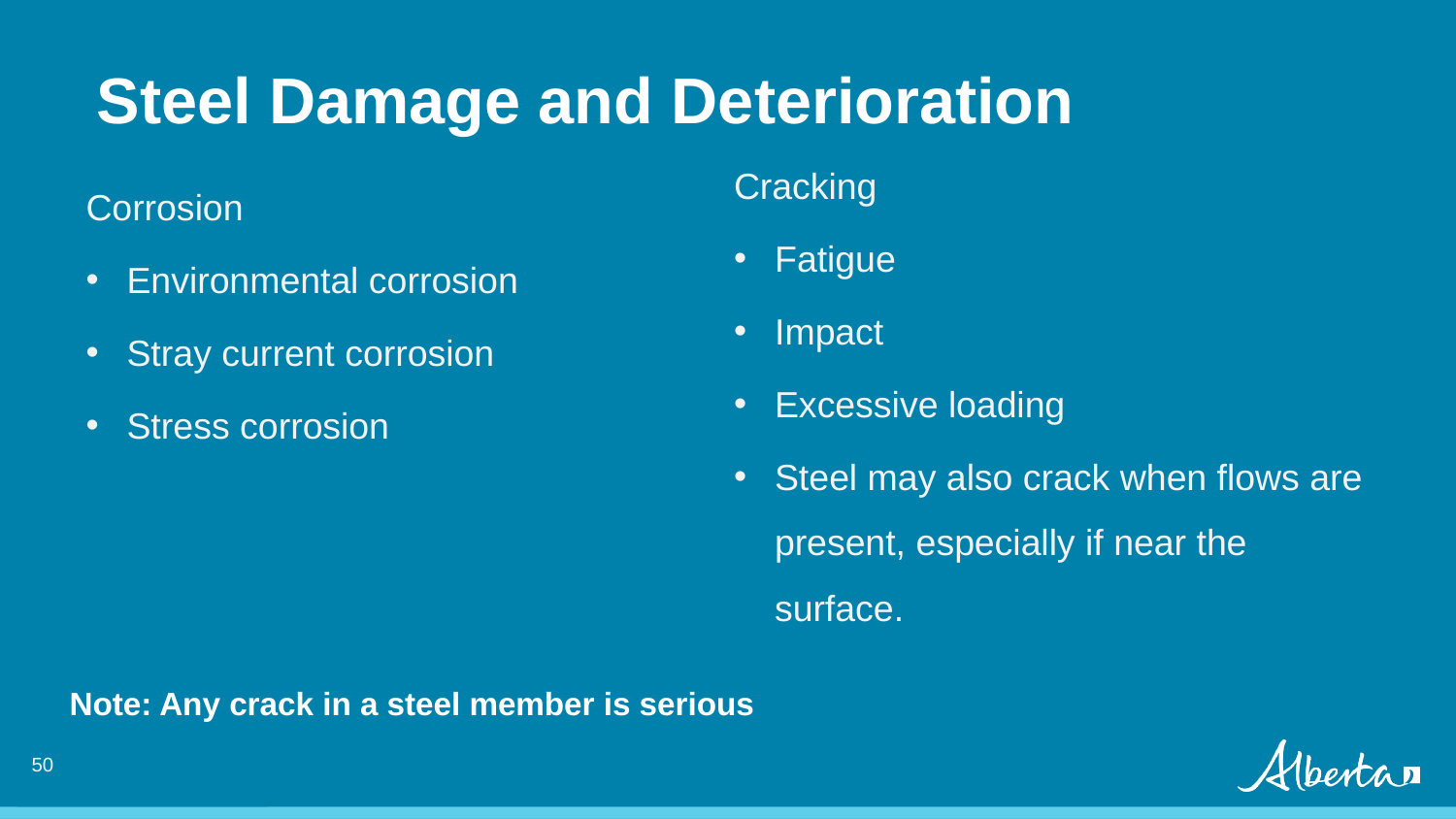

# Steel Damage and Deterioration
Corrosion
Environmental corrosion
Stray current corrosion
Stress corrosion

Cracking
Fatigue
Impact
Excessive loading
Steel may also crack when flows are present, especially if near the surface.

Note: Any crack in a steel member is serious

50